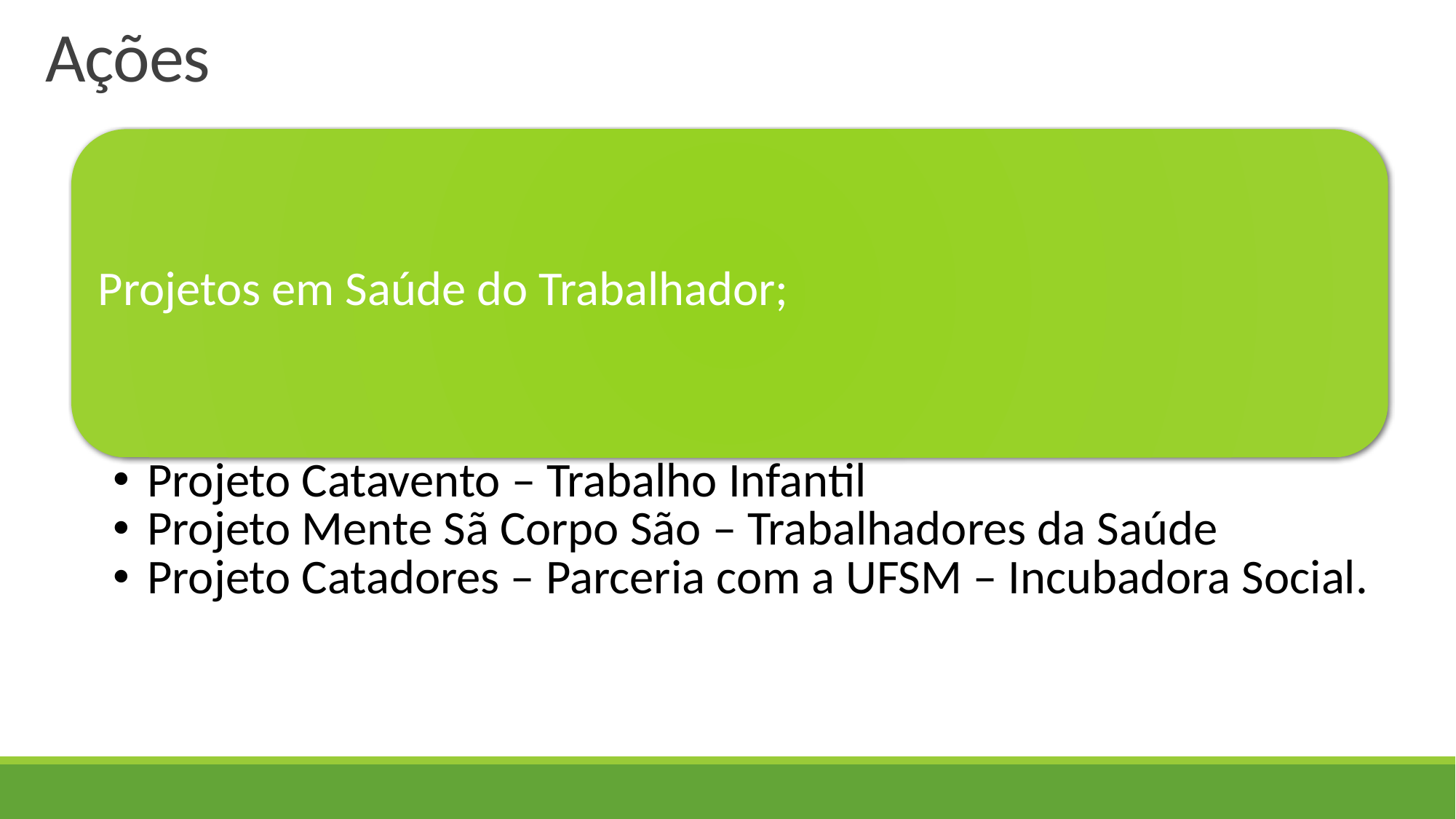

# Ações
Projetos em Saúde do Trabalhador;
Projeto Catavento – Trabalho Infantil
Projeto Mente Sã Corpo São – Trabalhadores da Saúde
Projeto Catadores – Parceria com a UFSM – Incubadora Social.